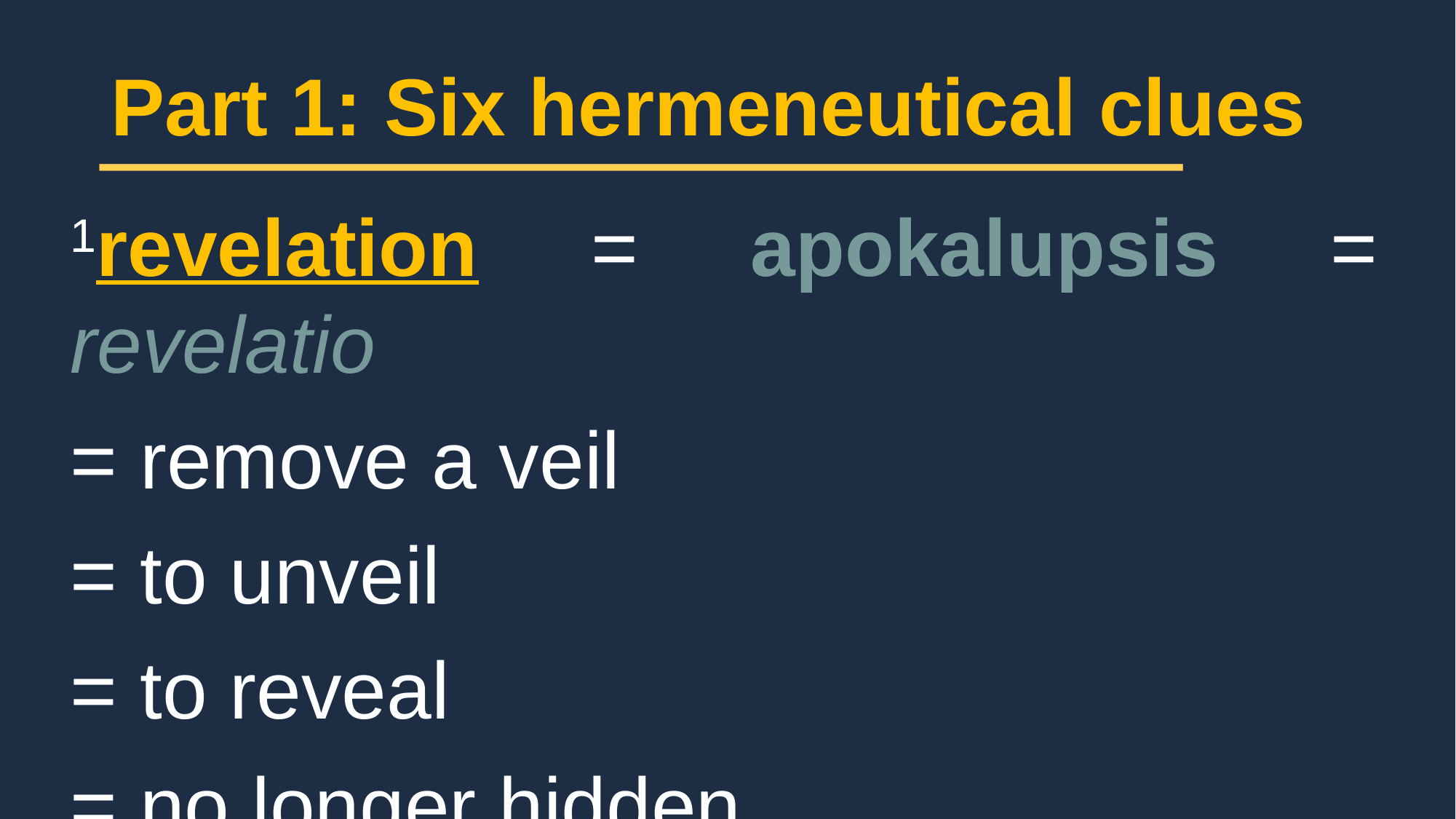

Part 1: Six hermeneutical clues
1revelation = apokalupsis = revelatio
= remove a veil
= to unveil
= to reveal
= no longer hidden